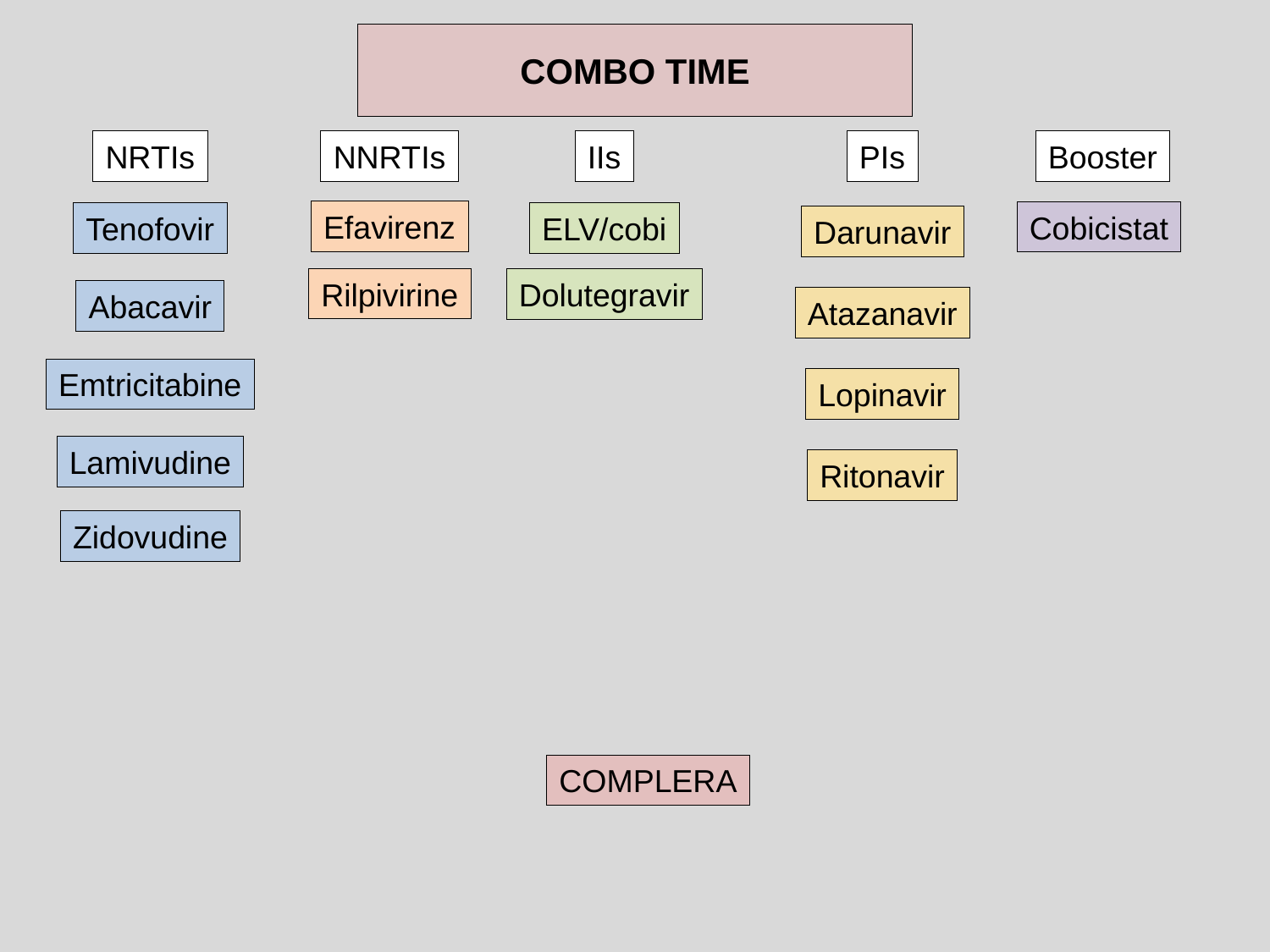

COMBO TIME
NRTIs
NNRTIs
IIs
PIs
Booster
Efavirenz
Cobicistat
Tenofovir
ELV/cobi
Darunavir
Rilpivirine
Dolutegravir
Abacavir
Atazanavir
Emtricitabine
Lopinavir
Lamivudine
Ritonavir
Zidovudine
COMPLERA